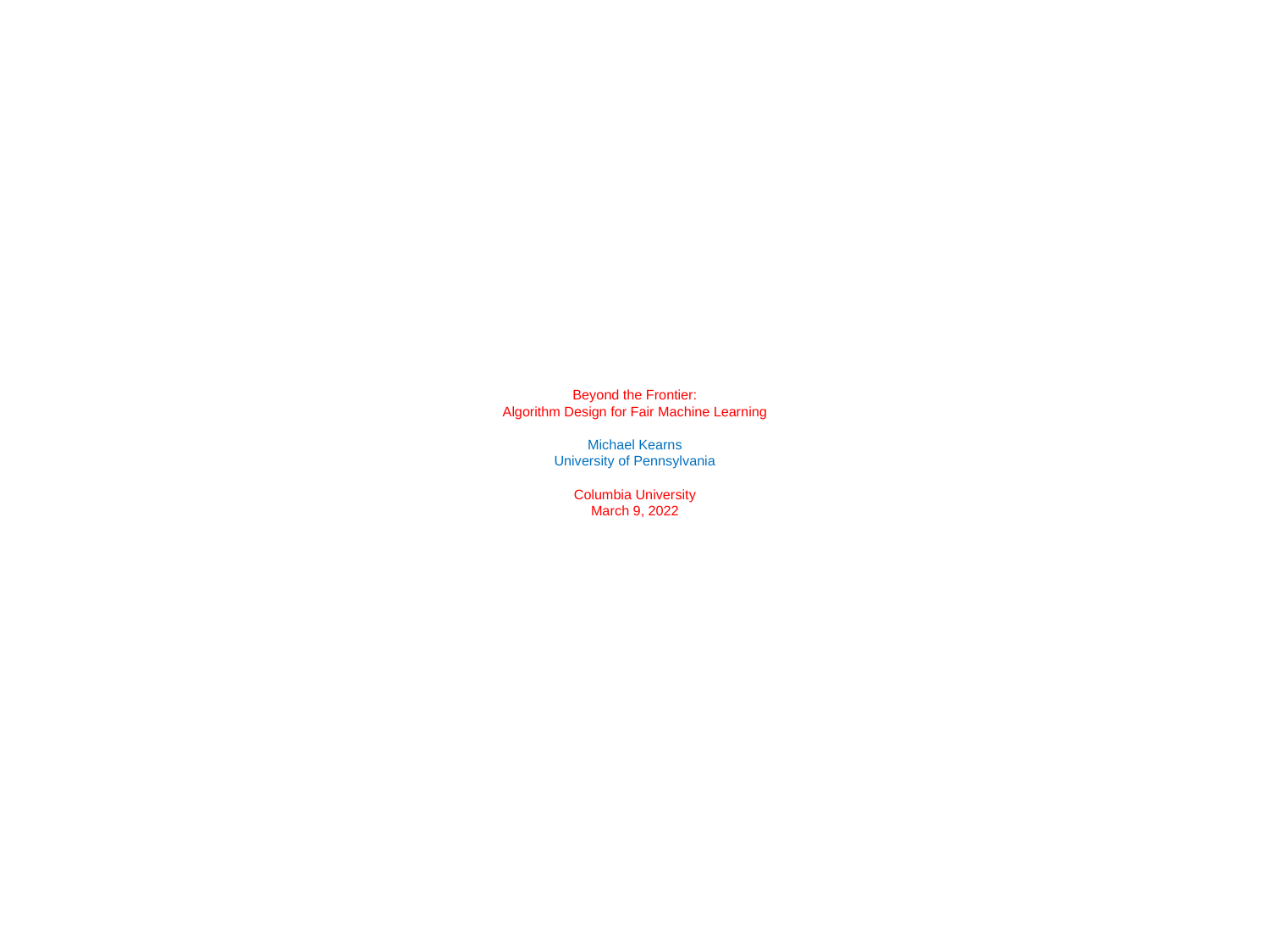

Beyond the Frontier:
Algorithm Design for Fair Machine Learning

Michael Kearns
University of Pennsylvania

Columbia University
March 9, 2022